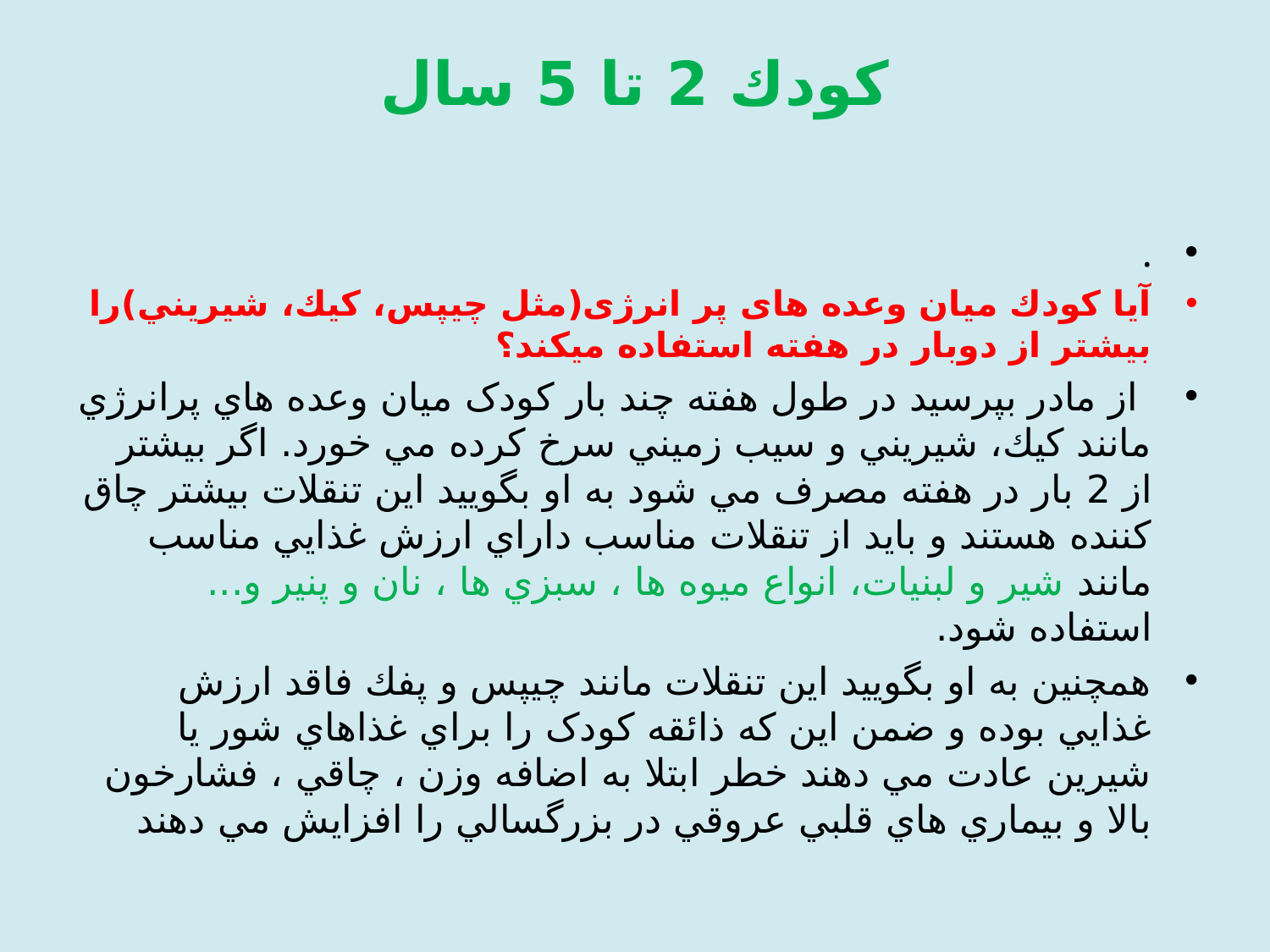

# كودك 2 تا 5 سال
.
آيا کودك ميان وعده های پر انرژی(مثل چيپس، کيك، شيريني)را بيشتر از دوبار در هفته استفاده ميکند؟
 از مادر بپرسيد در طول هفته چند بار کودک ميان وعده هاي پرانرژي مانند کيك، شيریني و سيب زميني سرخ کرده مي خورد. اگر بيشتر از 2 بار در هفته مصرف مي شود به او بگویيد این تنقلات بيشتر چاق کننده هستند و باید از تنقلات مناسب داراي ارزش غذایي مناسب مانند شير و لبنيات، انواع ميوه ها ، سبزي ها ، نان و پنير و... استفاده شود.
همچنين به او بگویيد این تنقلات مانند چيپس و پفك فاقد ارزش غذایي بوده و ضمن این که ذائقه کودک را براي غذاهاي شور یا شيرین عادت مي دهند خطر ابتلا به اضافه وزن ، چاقي ، فشارخون بالا و بيماري هاي قلبي عروقي در بزرگسالي را افزایش مي دهند